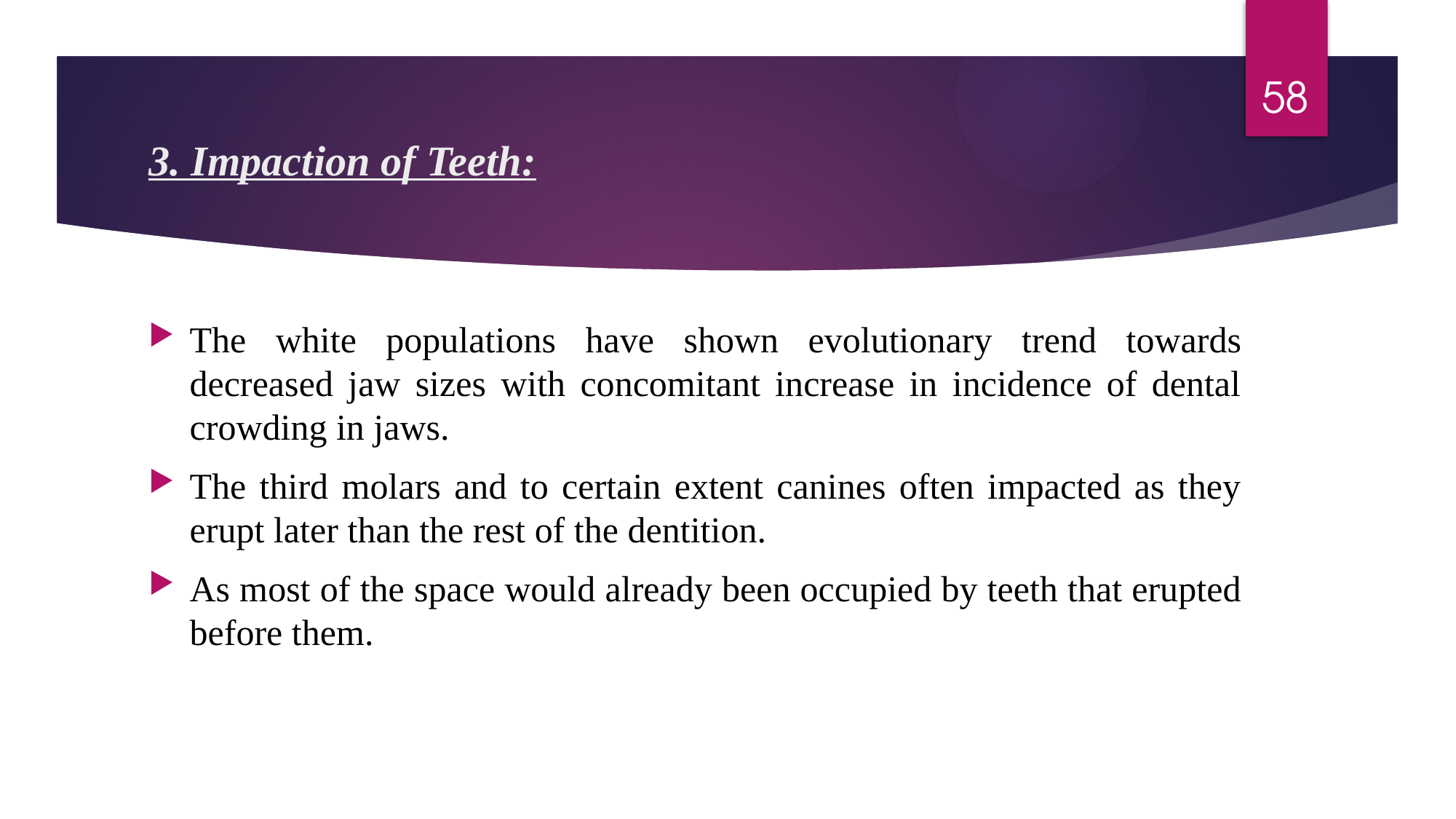

58
# 3. Impaction of Teeth:
The white populations have shown evolutionary trend towards decreased jaw sizes with concomitant increase in incidence of dental crowding in jaws.
The third molars and to certain extent canines often impacted as they erupt later than the rest of the dentition.
As most of the space would already been occupied by teeth that erupted before them.